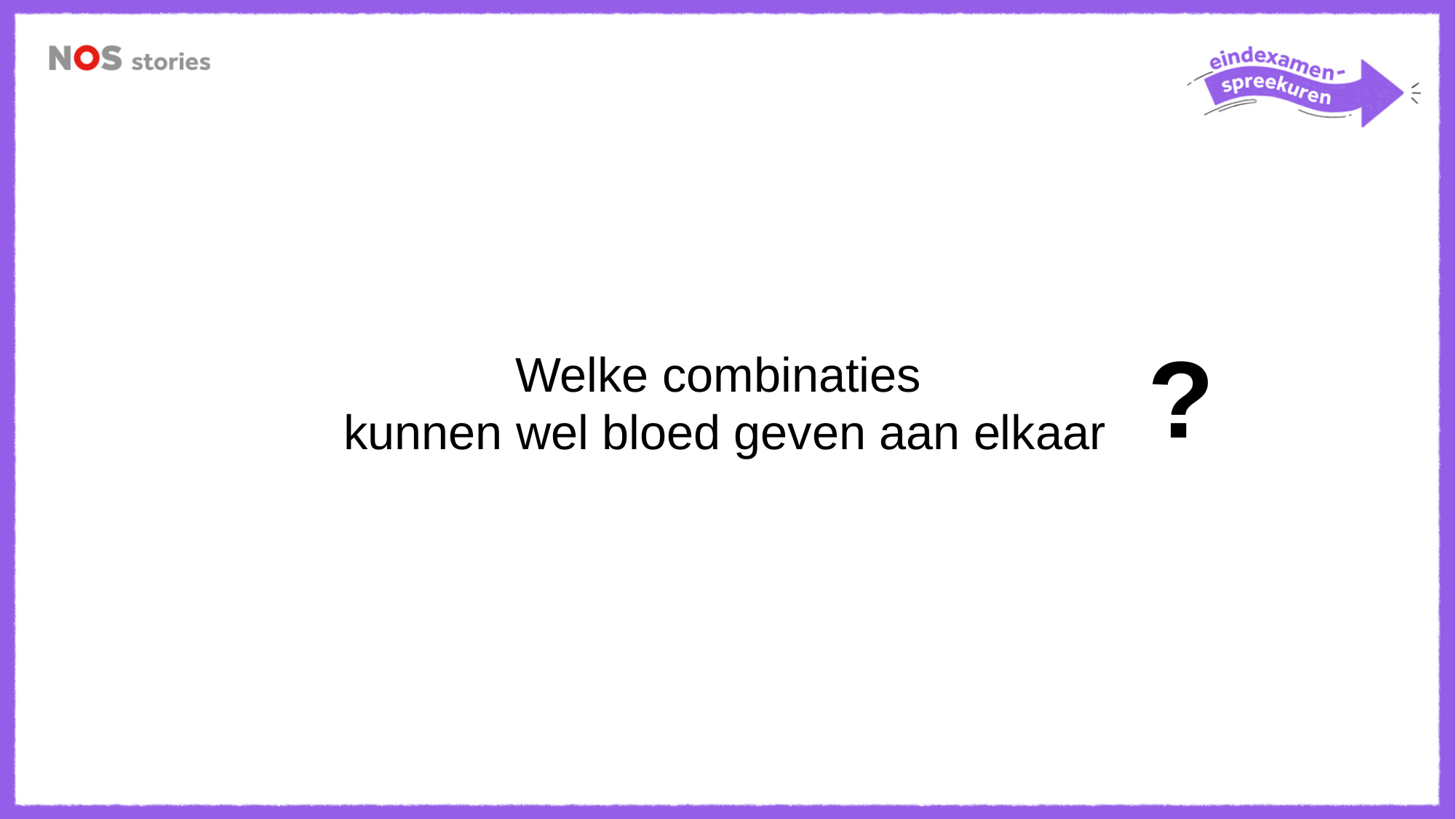

?
Welke combinaties
kunnen wel bloed geven aan elkaar